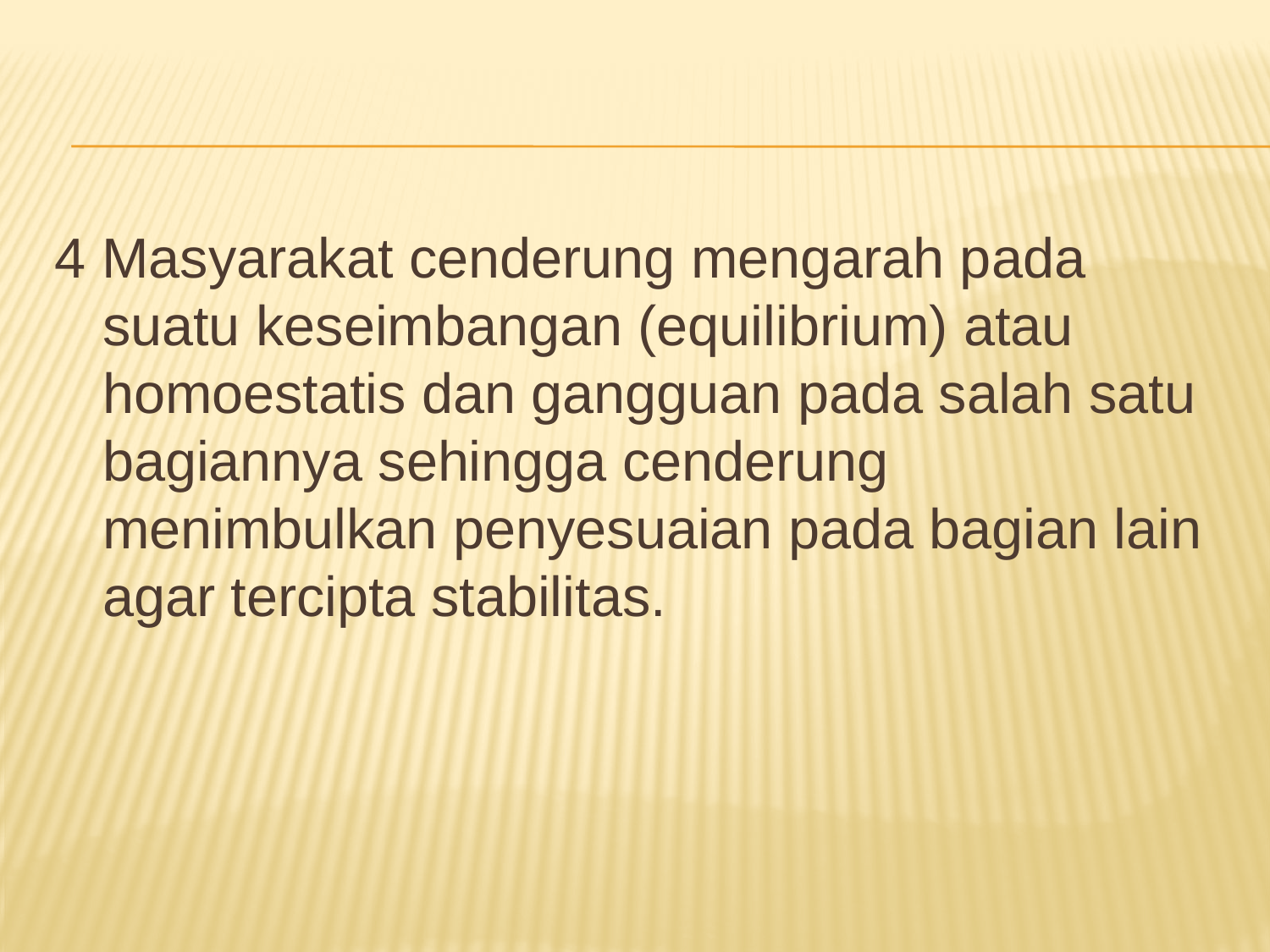

#
4 Masyarakat cenderung mengarah pada suatu keseimbangan (equilibrium) atau homoestatis dan gangguan pada salah satu bagiannya sehingga cenderung menimbulkan penyesuaian pada bagian lain agar tercipta stabilitas.